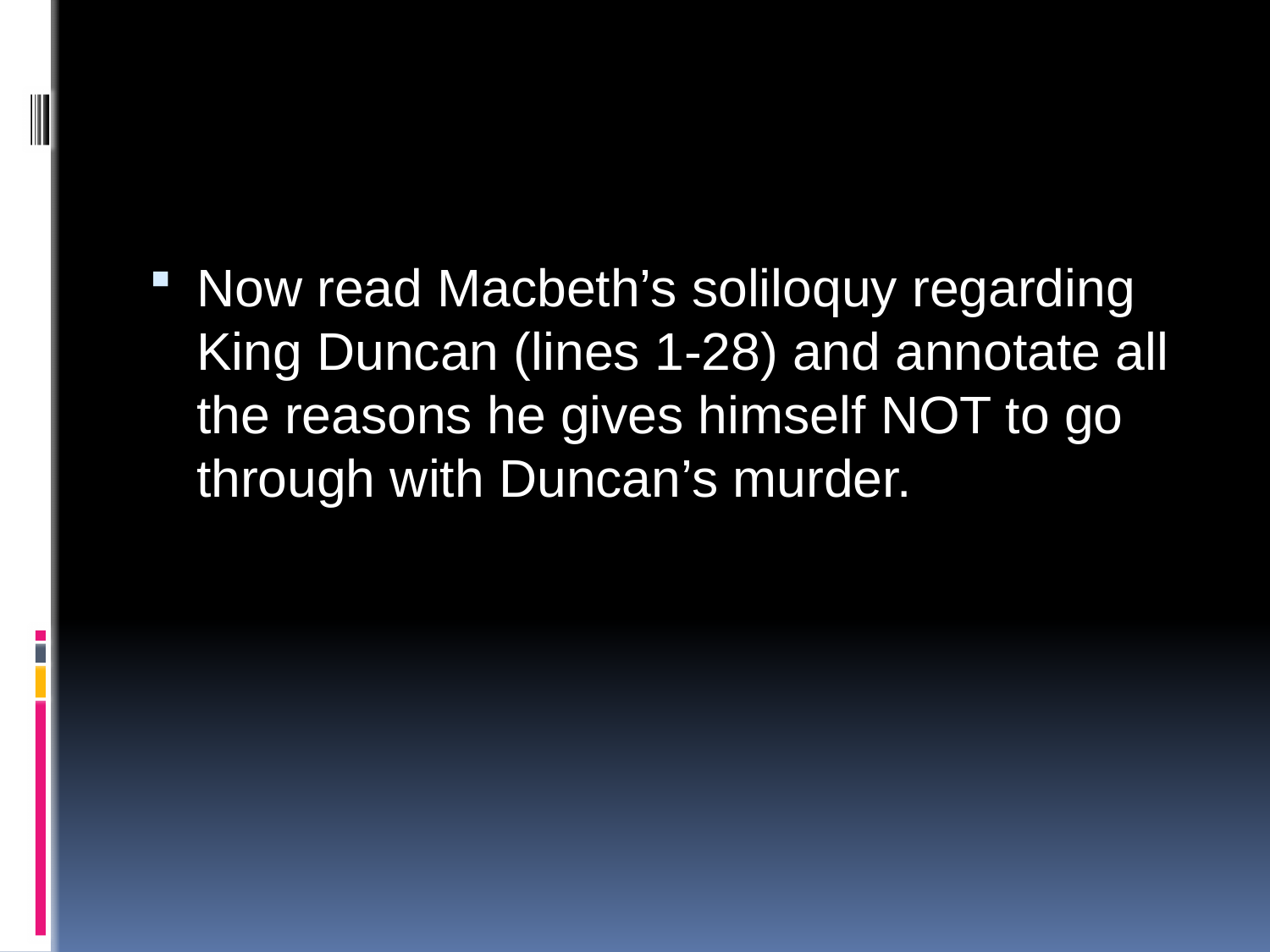

#
Now read Macbeth’s soliloquy regarding King Duncan (lines 1-28) and annotate all the reasons he gives himself NOT to go through with Duncan’s murder.